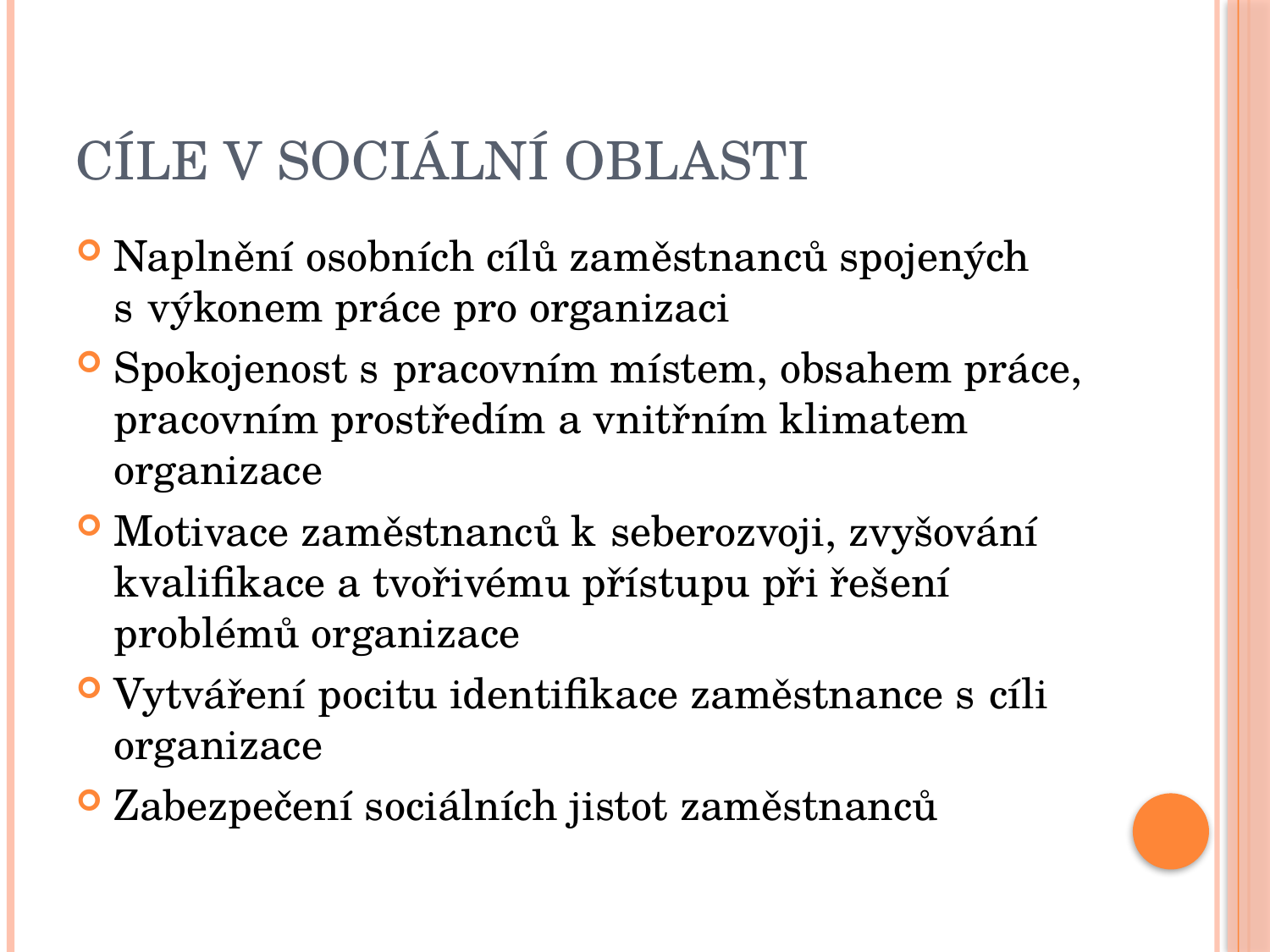

# Cíle v sociální oblasti
Naplnění osobních cílů zaměstnanců spojených s výkonem práce pro organizaci
Spokojenost s pracovním místem, obsahem práce, pracovním prostředím a vnitřním klimatem organizace
Motivace zaměstnanců k seberozvoji, zvyšování kvalifikace a tvořivému přístupu při řešení problémů organizace
Vytváření pocitu identifikace zaměstnance s cíli organizace
Zabezpečení sociálních jistot zaměstnanců